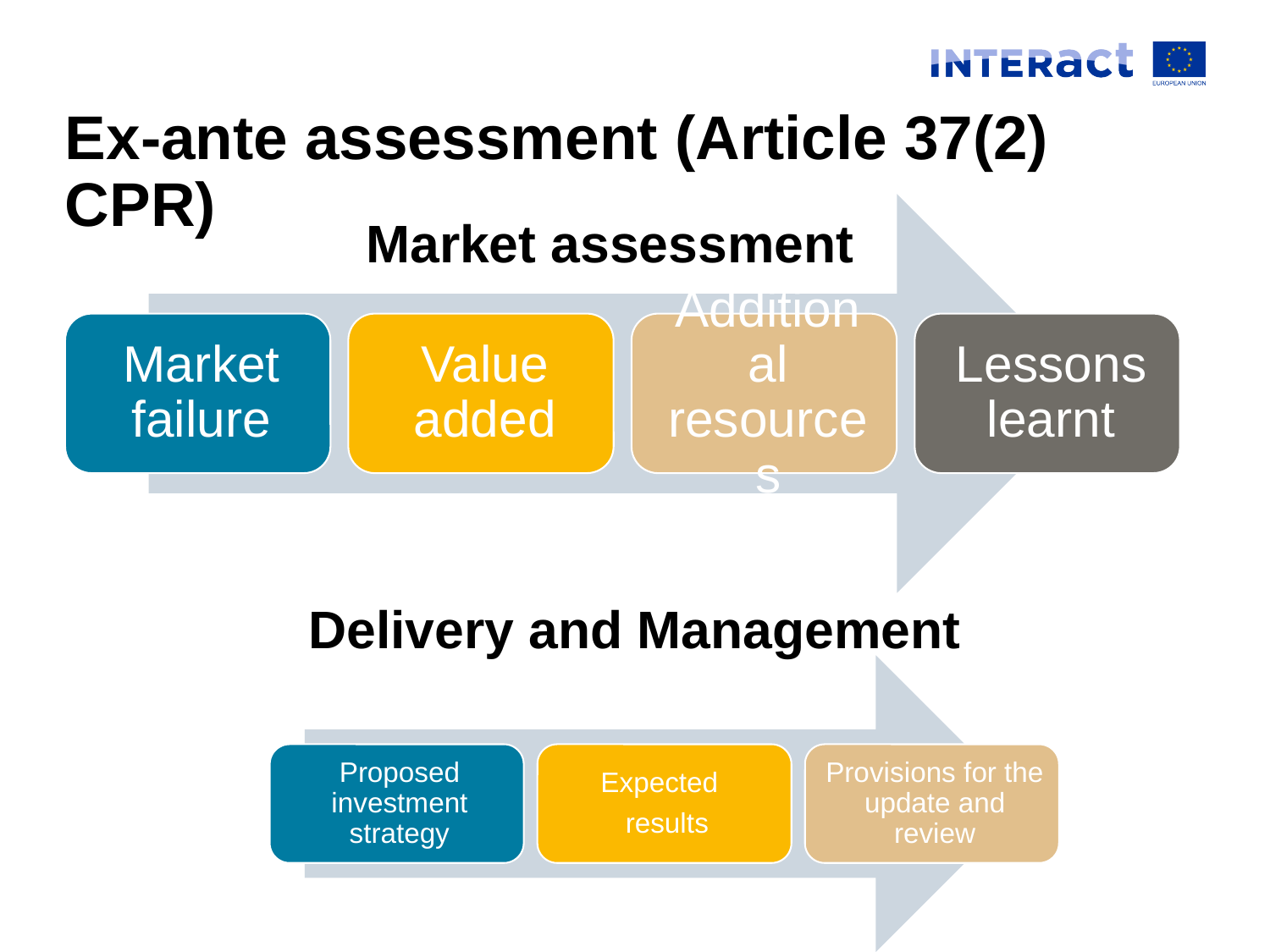

# Ex-ante assessment (Article 37(2) CPR)
Market failure
Value added
Additional resources
Lessons learnt
Market assessment
Delivery and Management
Proposed investment strategy
Expected
results
Provisions for the update and review